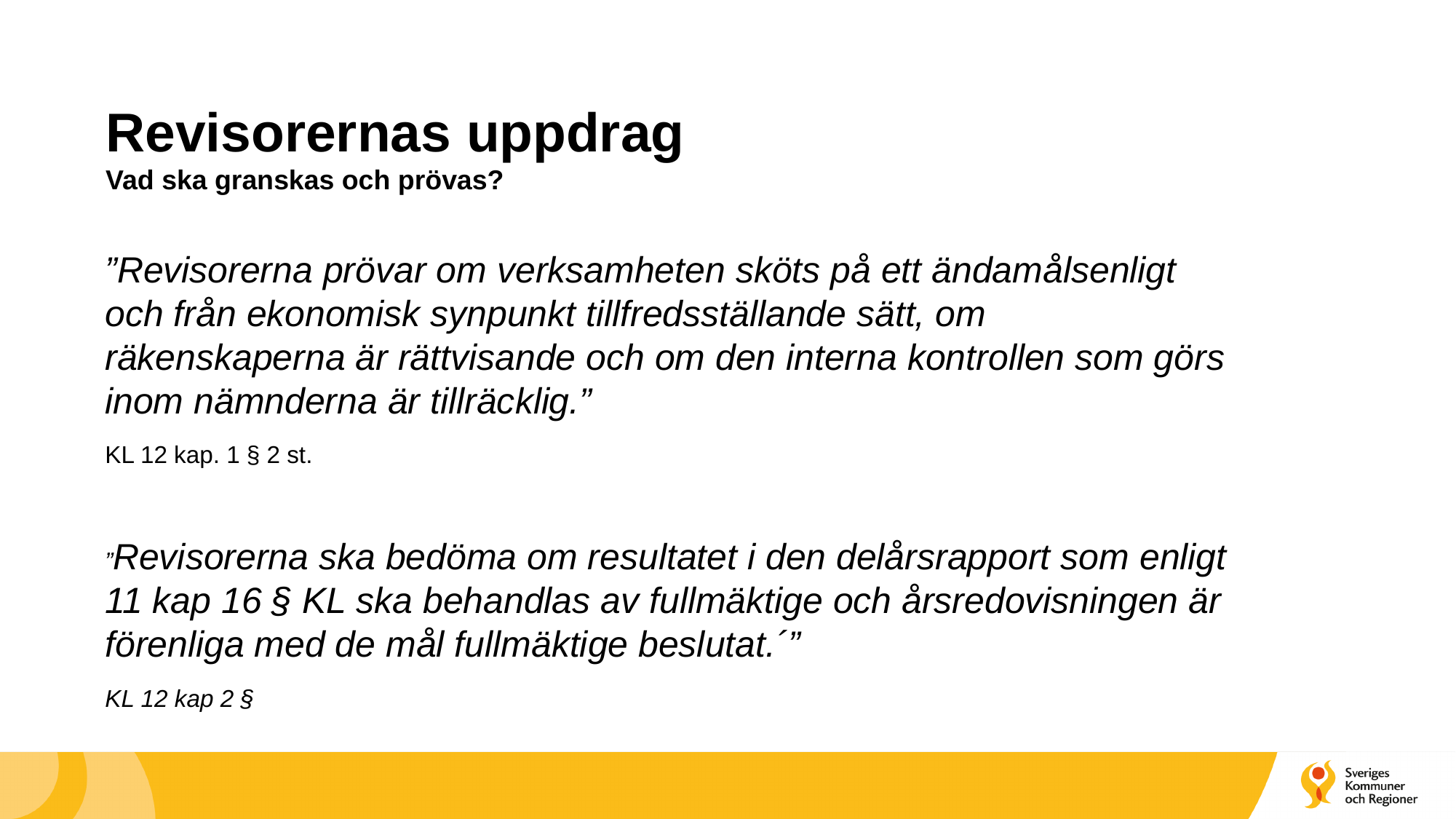

# Revisorernas uppdrag Vad ska granskas och prövas?
”Revisorerna prövar om verksamheten sköts på ett ändamålsenligt och från ekonomisk synpunkt tillfredsställande sätt, om räkenskaperna är rättvisande och om den interna kontrollen som görs inom nämnderna är tillräcklig.”
KL 12 kap. 1 § 2 st.

”Revisorerna ska bedöma om resultatet i den delårsrapport som enligt 11 kap 16 § KL ska behandlas av fullmäktige och årsredovisningen är förenliga med de mål fullmäktige beslutat.´”
KL 12 kap 2 §